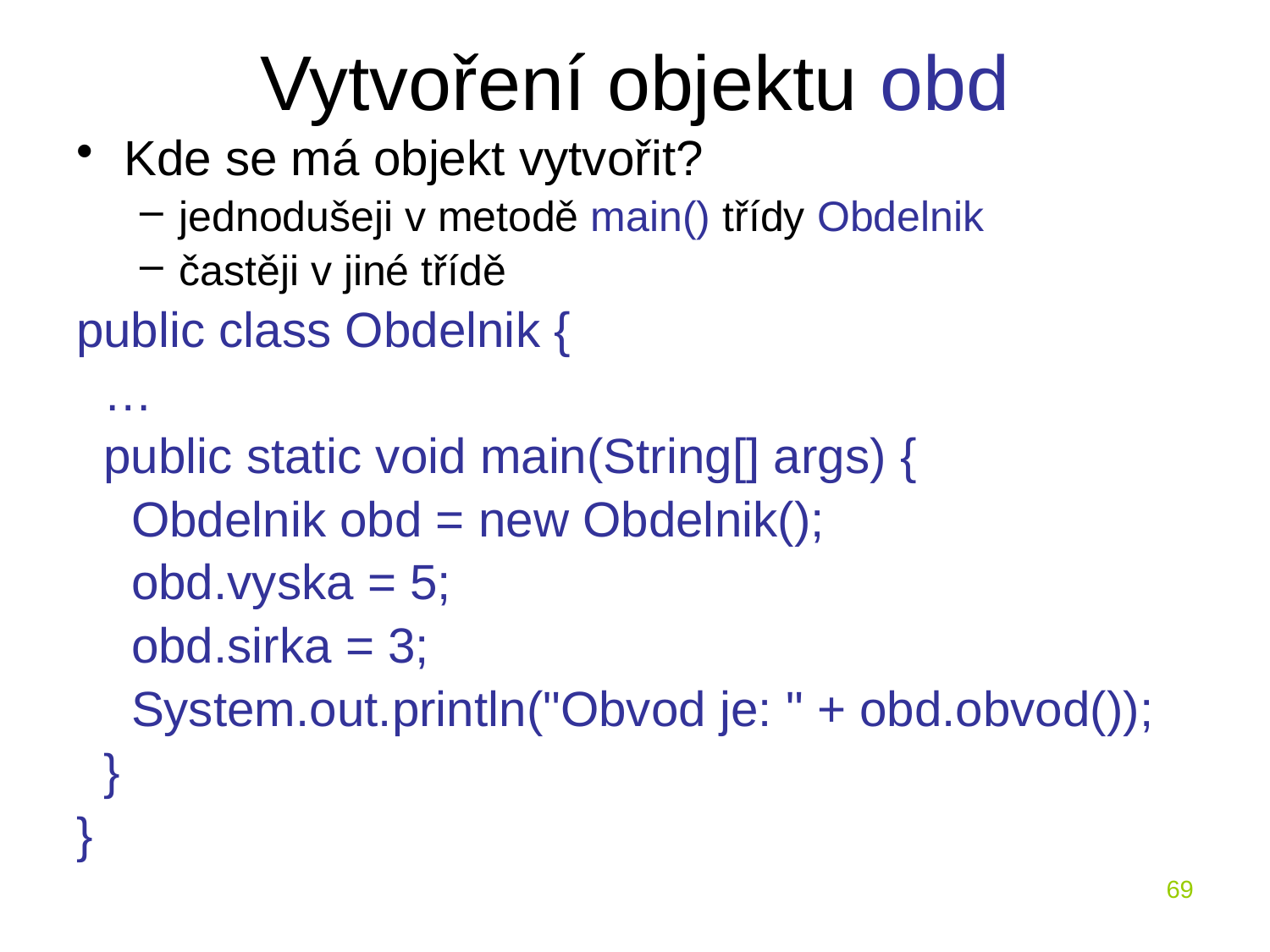

# Vytvoření objektu obd
Kde se má objekt vytvořit?
jednodušeji v metodě main() třídy Obdelnik
častěji v jiné třídě
public class Obdelnik {
  …
  public static void main(String[] args) {
    Obdelnik obd = new Obdelnik();
    obd.vyska = 5;
    obd.sirka = 3;
    System.out.println("Obvod je: " + obd.obvod());
  }
}
69